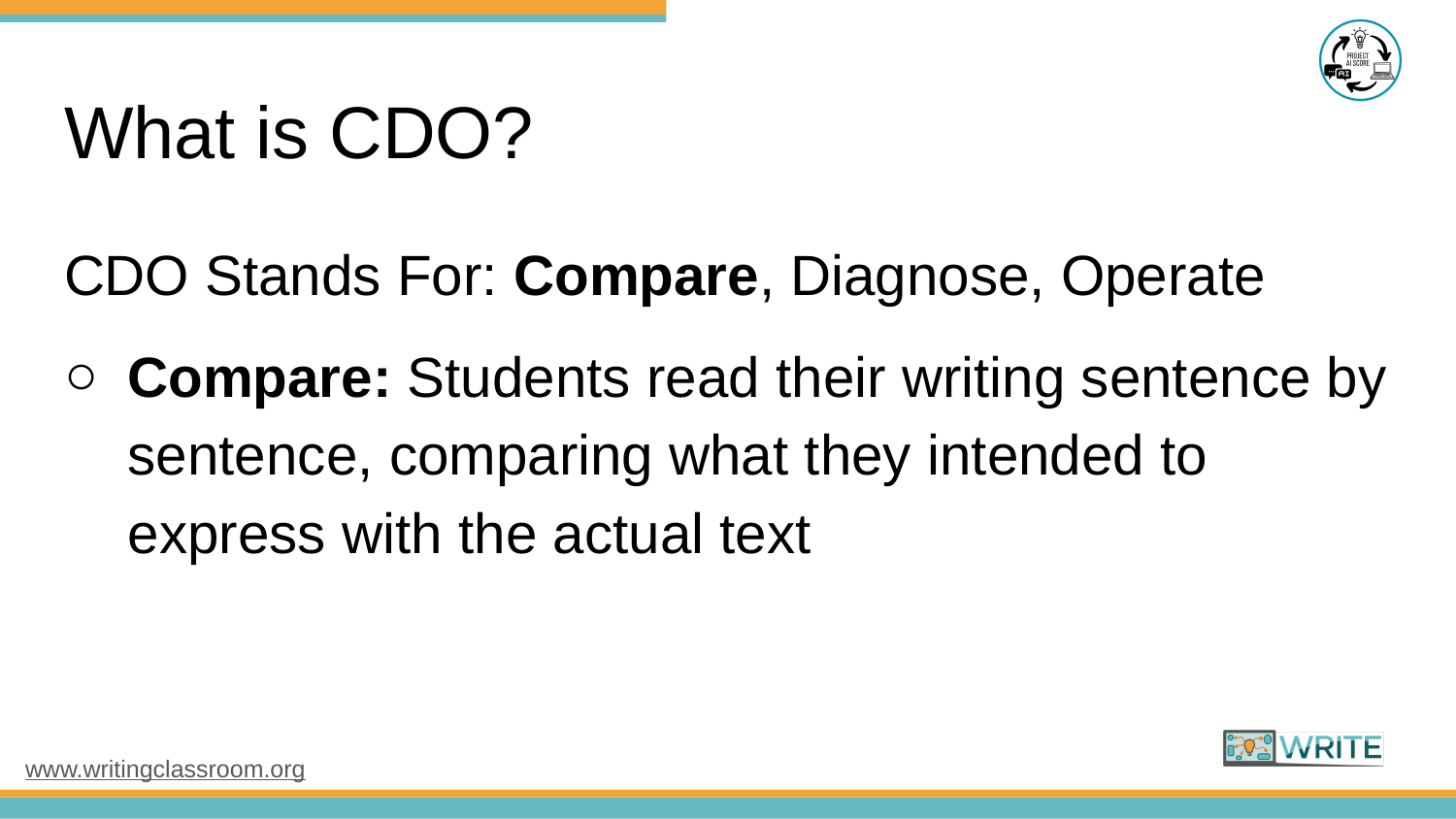

# What is CDO?
CDO Stands For: Compare, Diagnose, Operate
Compare: Students read their writing sentence by sentence, comparing what they intended to express with the actual text